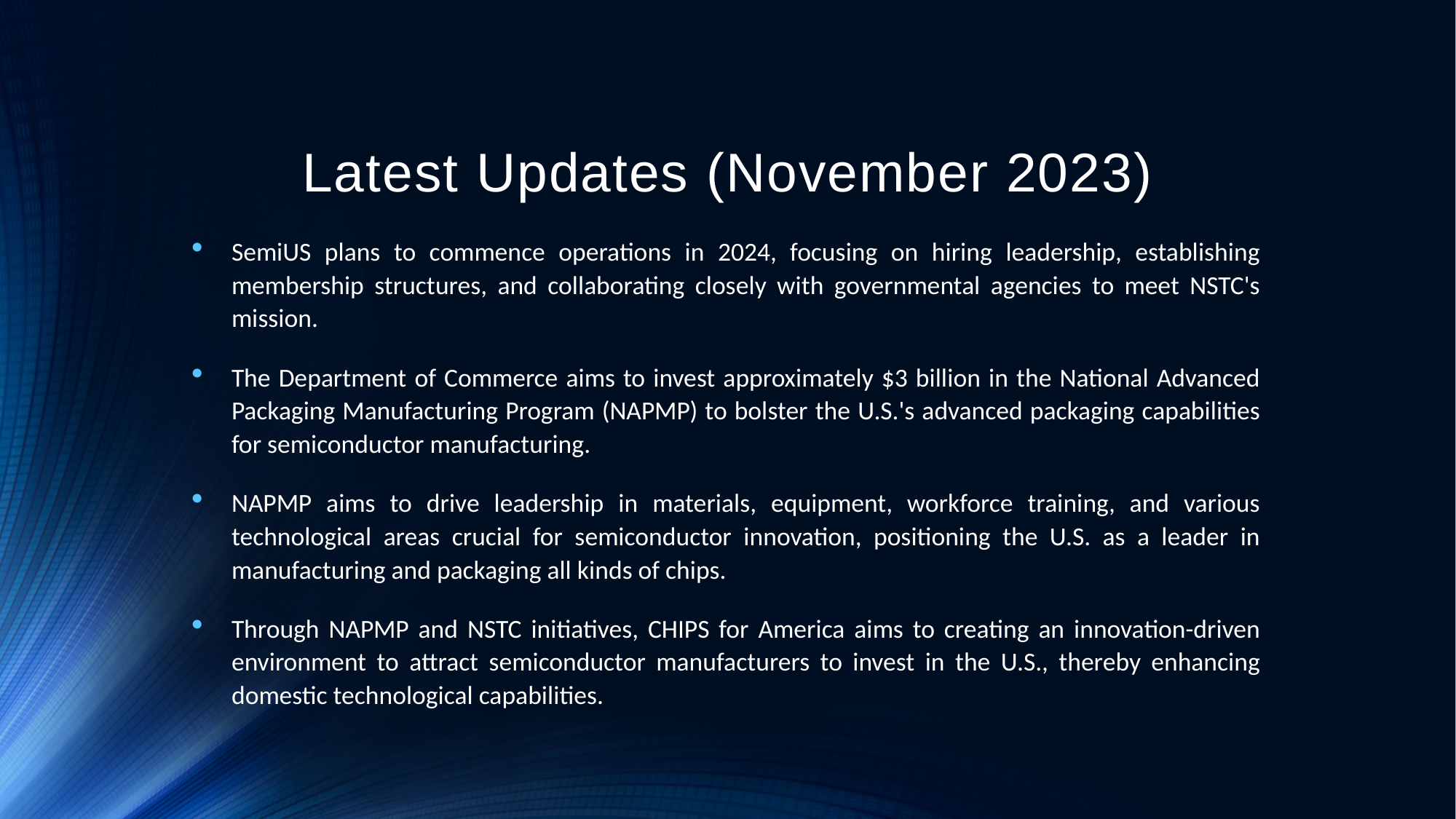

# Latest Updates (November 2023)
SemiUS plans to commence operations in 2024, focusing on hiring leadership, establishing membership structures, and collaborating closely with governmental agencies to meet NSTC's mission.
The Department of Commerce aims to invest approximately $3 billion in the National Advanced Packaging Manufacturing Program (NAPMP) to bolster the U.S.'s advanced packaging capabilities for semiconductor manufacturing.
NAPMP aims to drive leadership in materials, equipment, workforce training, and various technological areas crucial for semiconductor innovation, positioning the U.S. as a leader in manufacturing and packaging all kinds of chips.
Through NAPMP and NSTC initiatives, CHIPS for America aims to creating an innovation-driven environment to attract semiconductor manufacturers to invest in the U.S., thereby enhancing domestic technological capabilities.